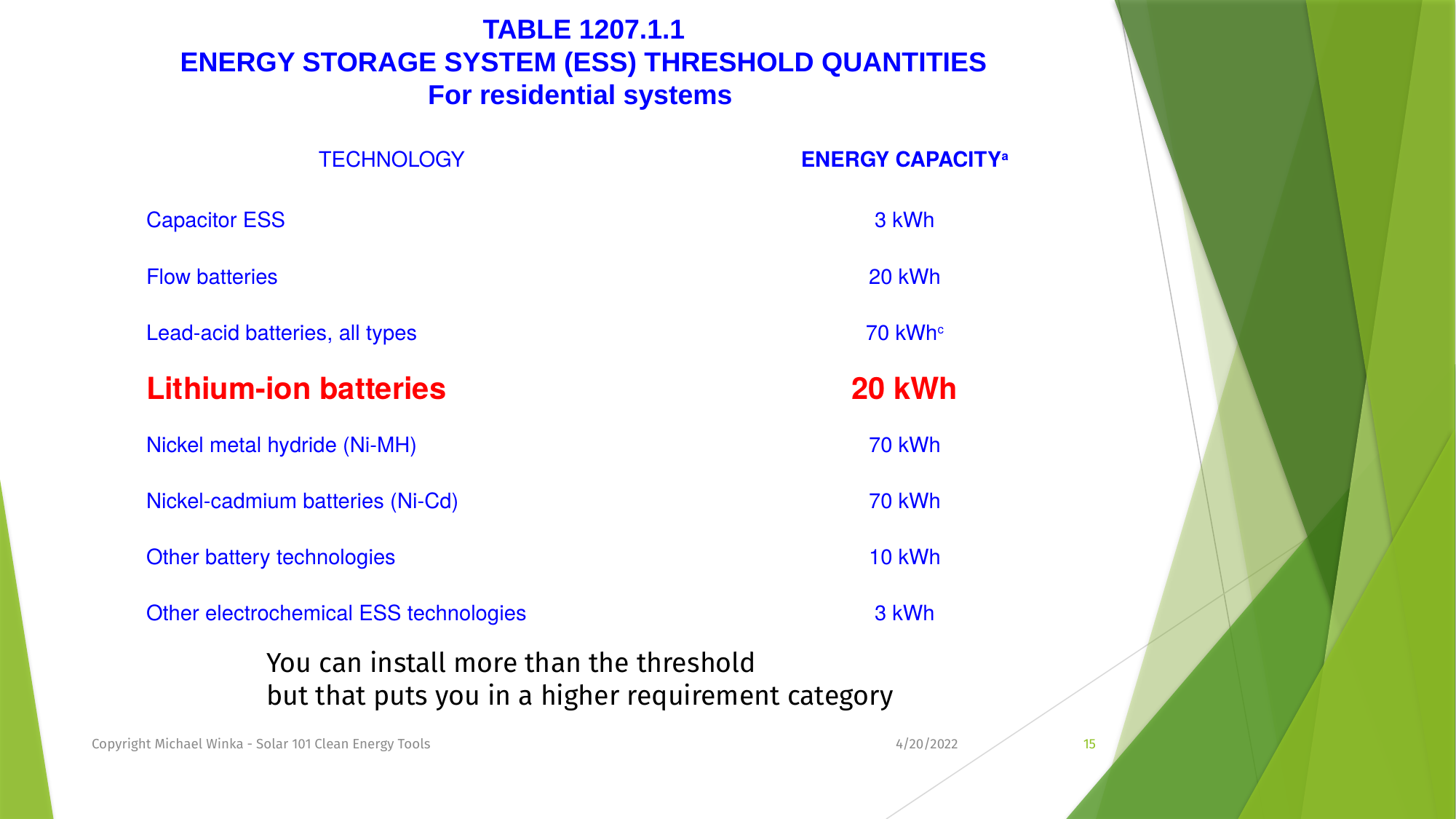

TABLE 1207.1.1
ENERGY STORAGE SYSTEM (ESS) THRESHOLD QUANTITIES
For residential systems
| TECHNOLOGY | ENERGY CAPACITYa |
| --- | --- |
| Capacitor ESS | 3 kWh |
| Flow batteries | 20 kWh |
| Lead-acid batteries, all types | 70 kWhc |
| Lithium-ion batteries | 20 kWh |
| Nickel metal hydride (Ni-MH) | 70 kWh |
| Nickel-cadmium batteries (Ni-Cd) | 70 kWh |
| Other battery technologies | 10 kWh |
| Other electrochemical ESS technologies | 3 kWh |
You can install more than the threshold
but that puts you in a higher requirement category
Copyright Michael Winka - Solar 101 Clean Energy Tools
4/20/2022
15